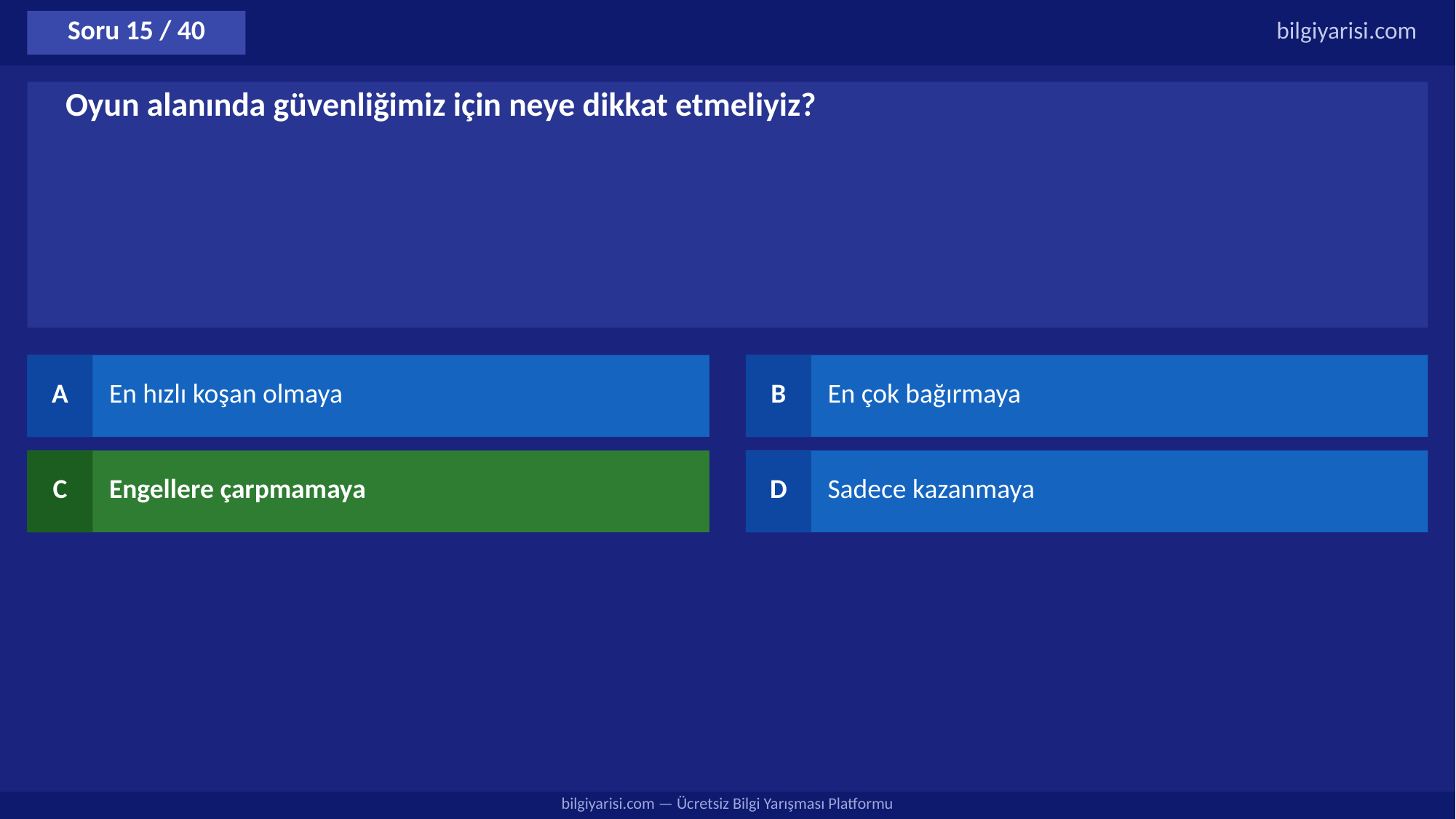

Soru 15 / 40
bilgiyarisi.com

Oyun alanında güvenliğimiz için neye dikkat etmeliyiz?

A
En hızlı koşan olmaya

B
En çok bağırmaya

C
Engellere çarpmamaya

D
Sadece kazanmaya
bilgiyarisi.com — Ücretsiz Bilgi Yarışması Platformu